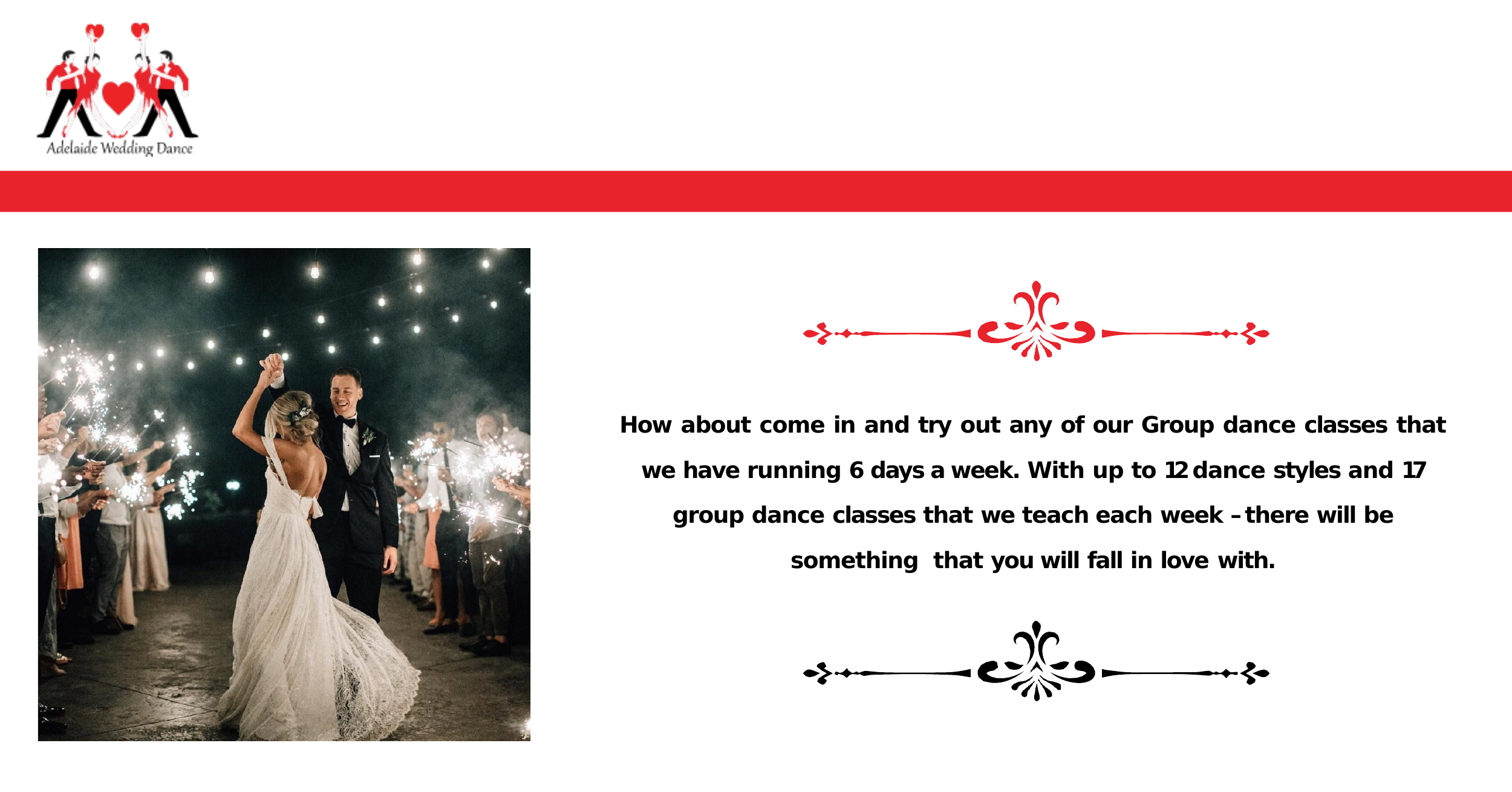

How about come in and try out any of our Group dance classes that
we have running 6 days a week. With up to 12 dance styles and 17  group dance classes that we teach each week – there will be something  that you will fall in love with.